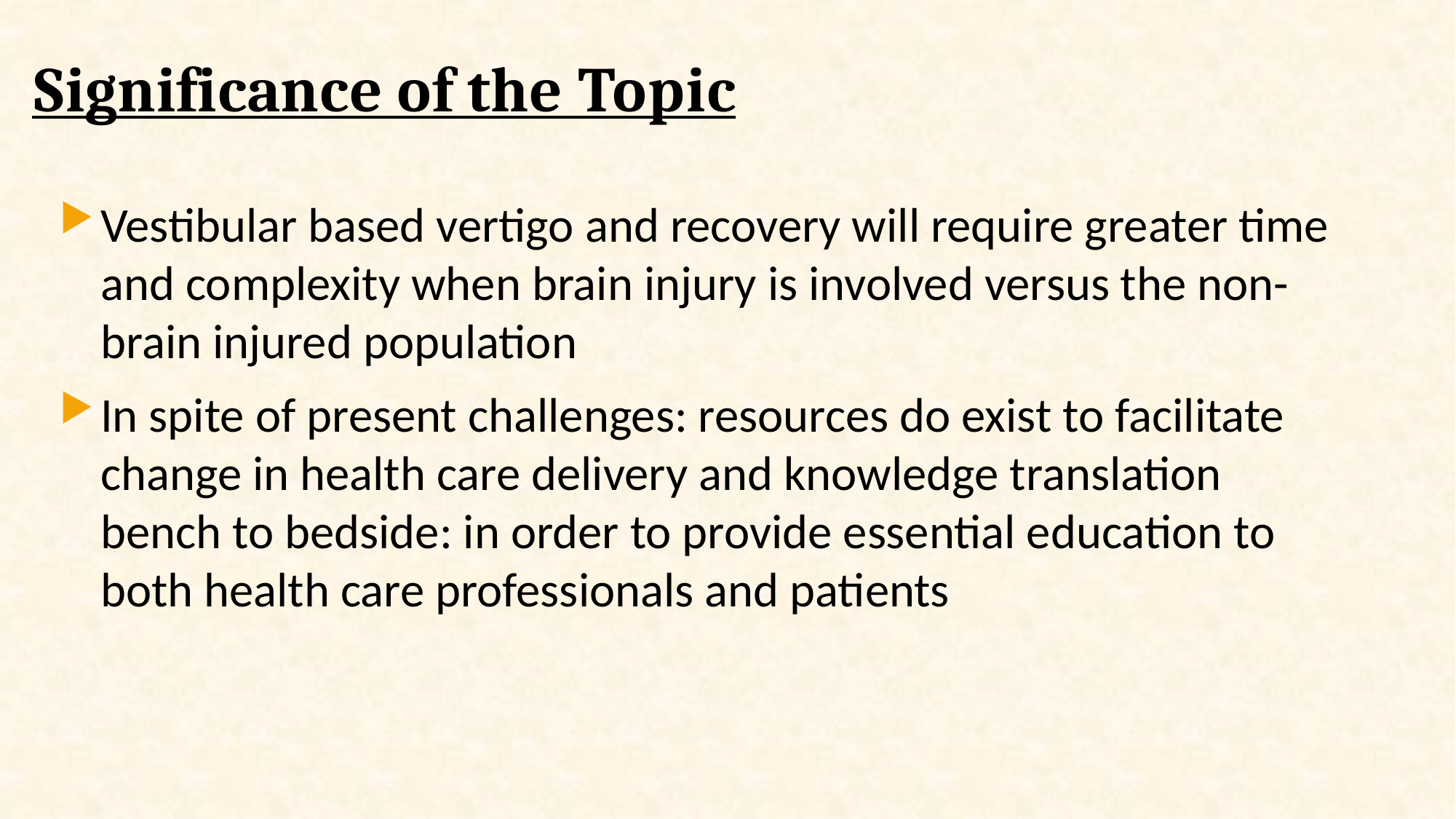

# Significance of the Topic
Vestibular based vertigo and recovery will require greater time and complexity when brain injury is involved versus the non-brain injured population
In spite of present challenges: resources do exist to facilitate change in health care delivery and knowledge translation bench to bedside: in order to provide essential education to both health care professionals and patients